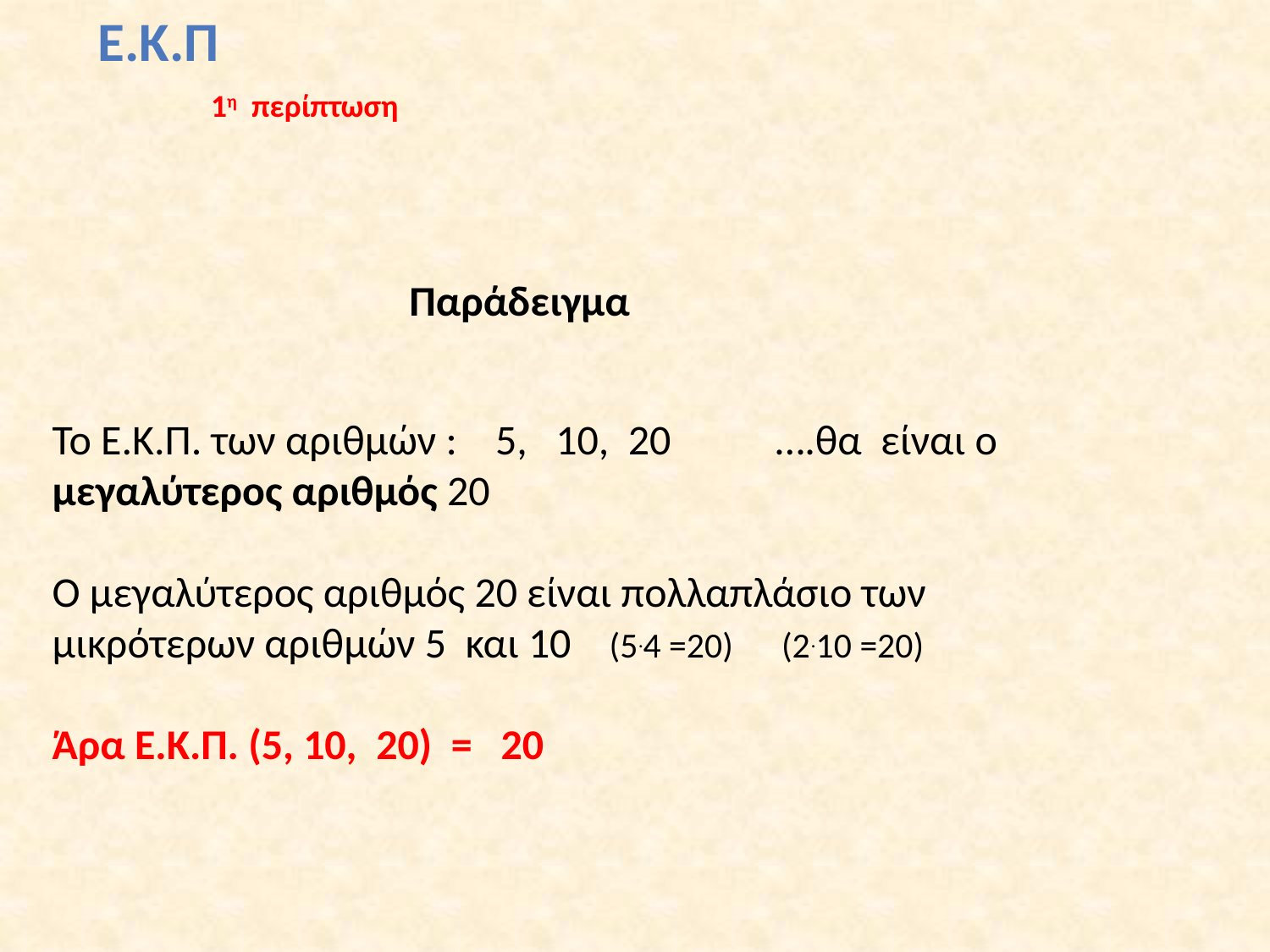

Ε.Κ.Π
1η  περίπτωση
Παράδειγμα
Το Ε.Κ.Π. των αριθμών :    5,   10,  20           ….θα  είναι ο μεγαλύτερος αριθμός 20

Ο μεγαλύτερος αριθμός 20 είναι πολλαπλάσιο των μικρότερων αριθμών 5  και 10    (5.4 =20)      (2.10 =20)

Άρα Ε.Κ.Π. (5, 10,  20)  =   20